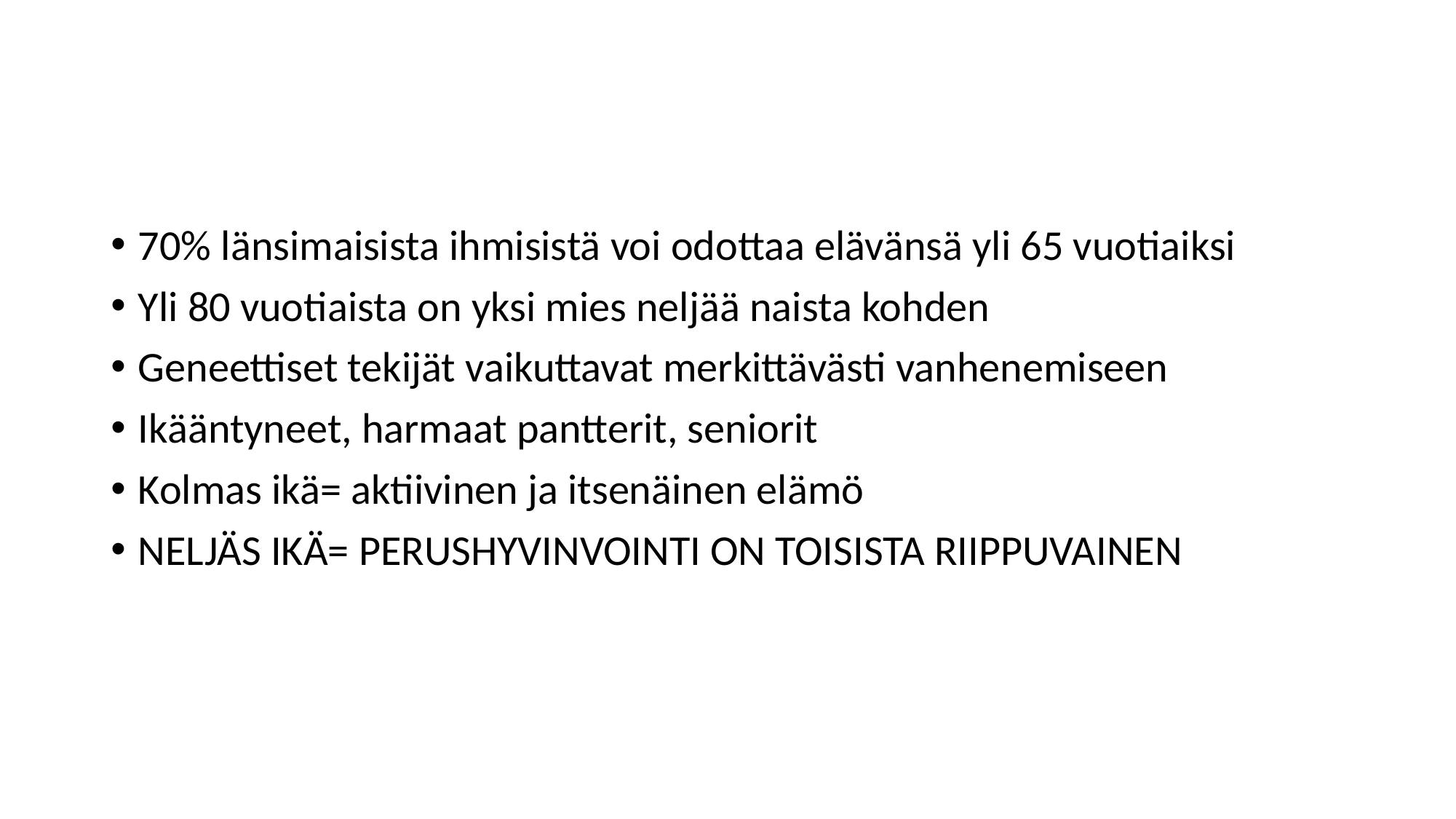

#
70% länsimaisista ihmisistä voi odottaa elävänsä yli 65 vuotiaiksi
Yli 80 vuotiaista on yksi mies neljää naista kohden
Geneettiset tekijät vaikuttavat merkittävästi vanhenemiseen
Ikääntyneet, harmaat pantterit, seniorit
Kolmas ikä= aktiivinen ja itsenäinen elämö
NELJÄS IKÄ= PERUSHYVINVOINTI ON TOISISTA RIIPPUVAINEN